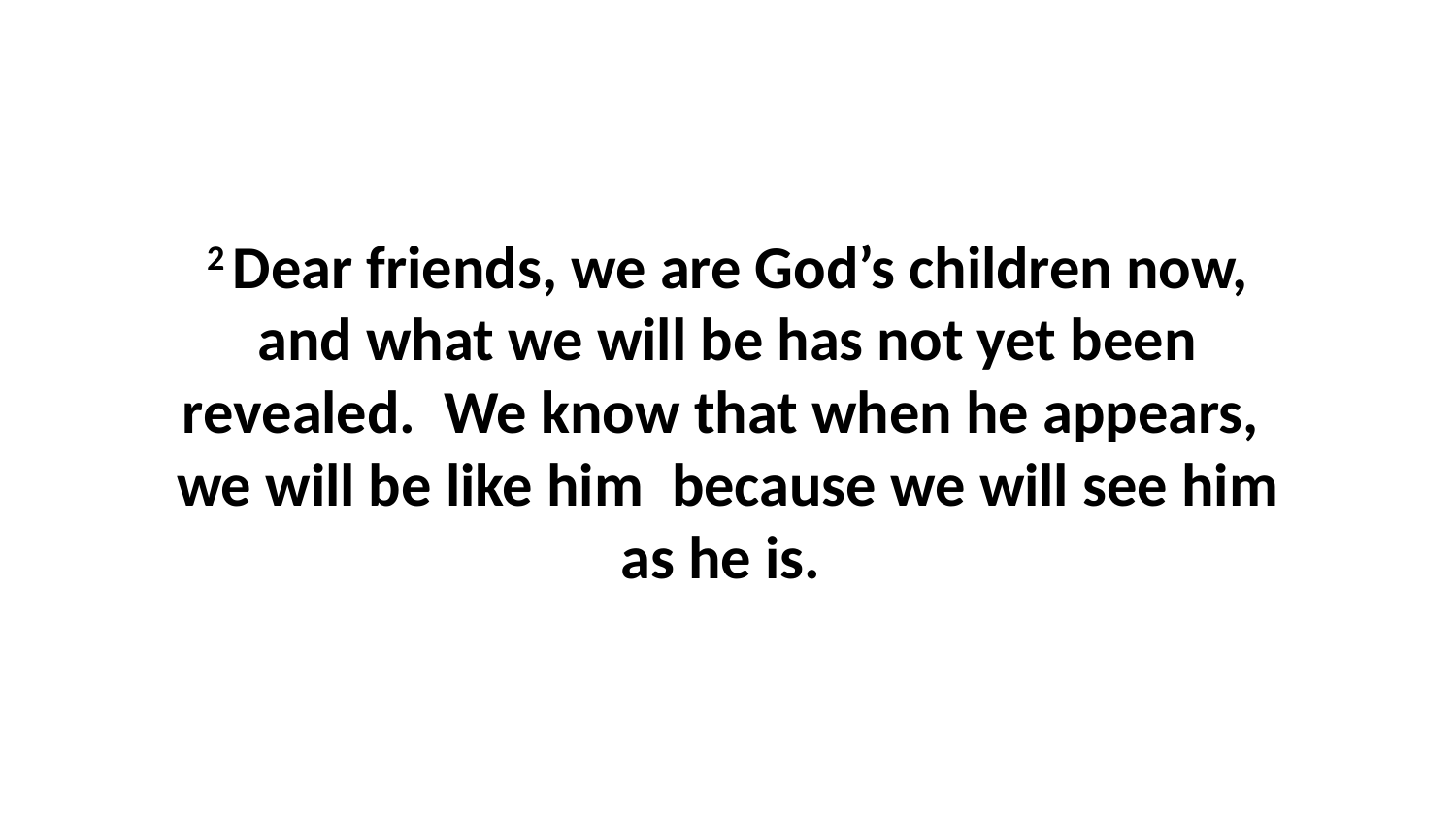

2 Dear friends, we are God’s children now, and what we will be has not yet been revealed.  We know that when he appears,  we will be like him  because we will see him as he is.